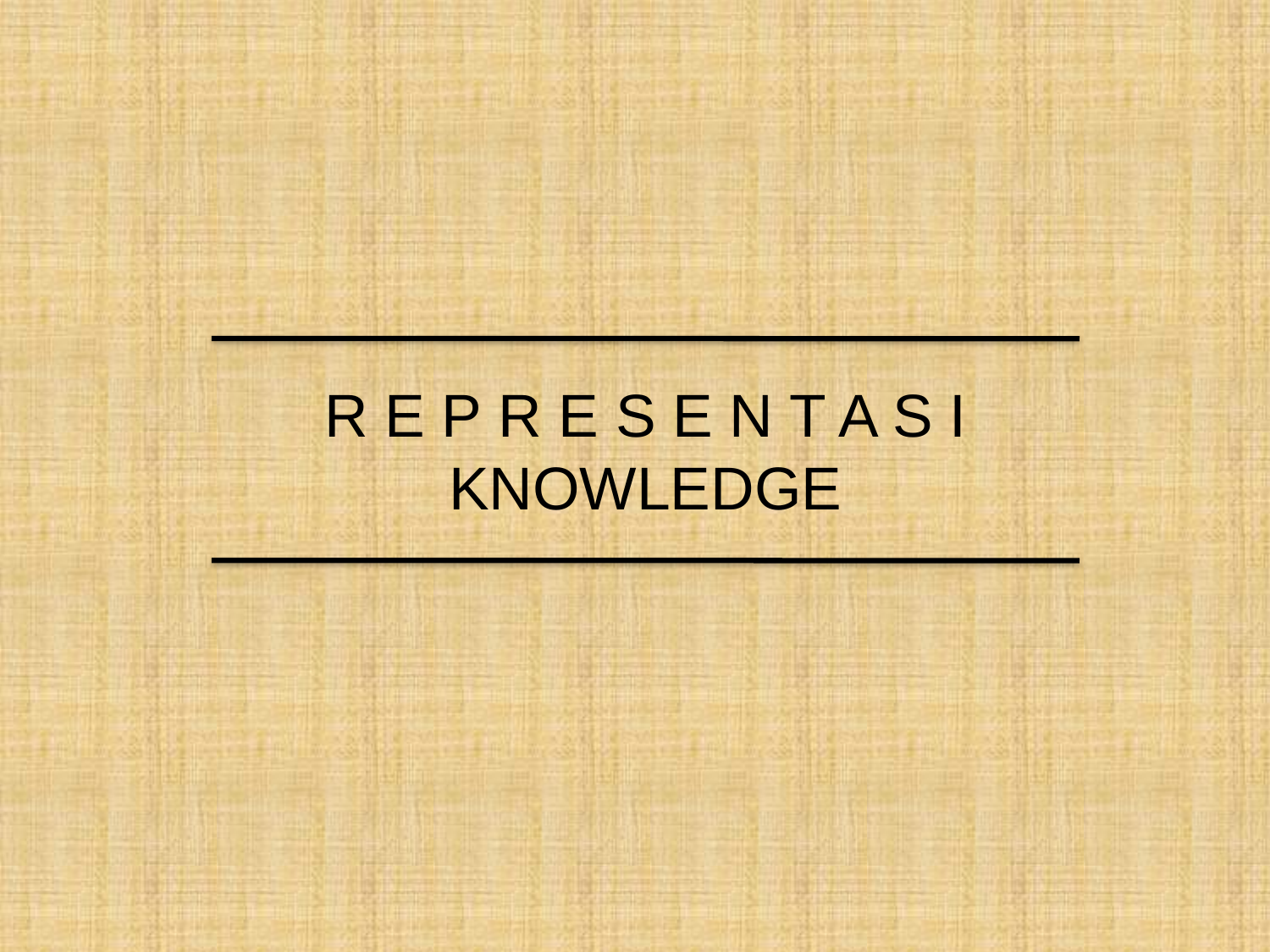

# R E P R E S E N T A S I KNOWLEDGE